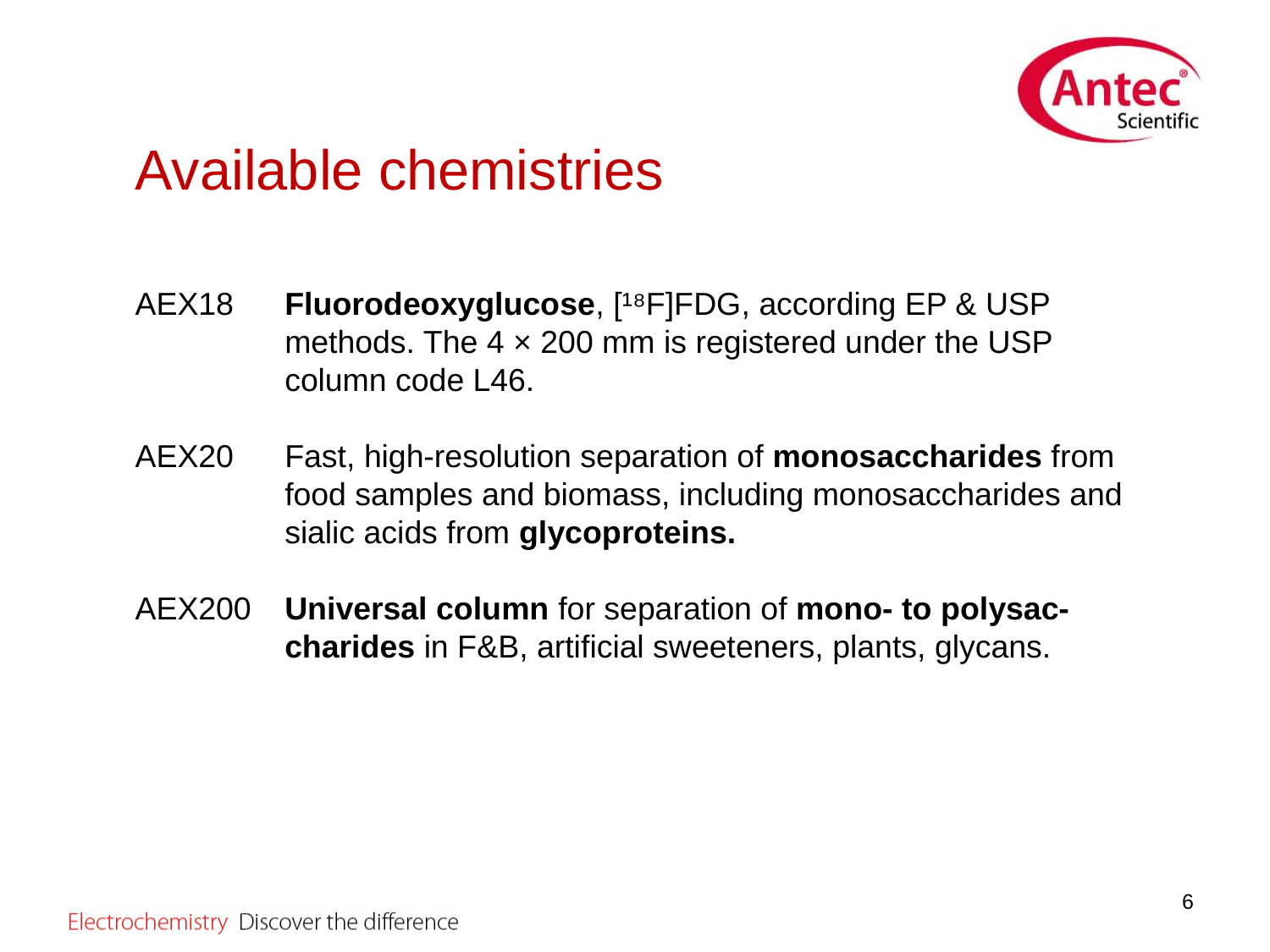

# Available chemistries
AEX18 	Fluorodeoxyglucose, [¹⁸F]FDG, according EP & USP 	methods. The 4 × 200 mm is registered under the USP 	column code L46.

AEX20	Fast, high-resolution separation of monosaccharides from 	food samples and biomass, including monosaccharides and 	sialic acids from glycoproteins.

AEX200	Universal column for separation of mono- to polysac-	charides in F&B, artificial sweeteners, plants, glycans.
6